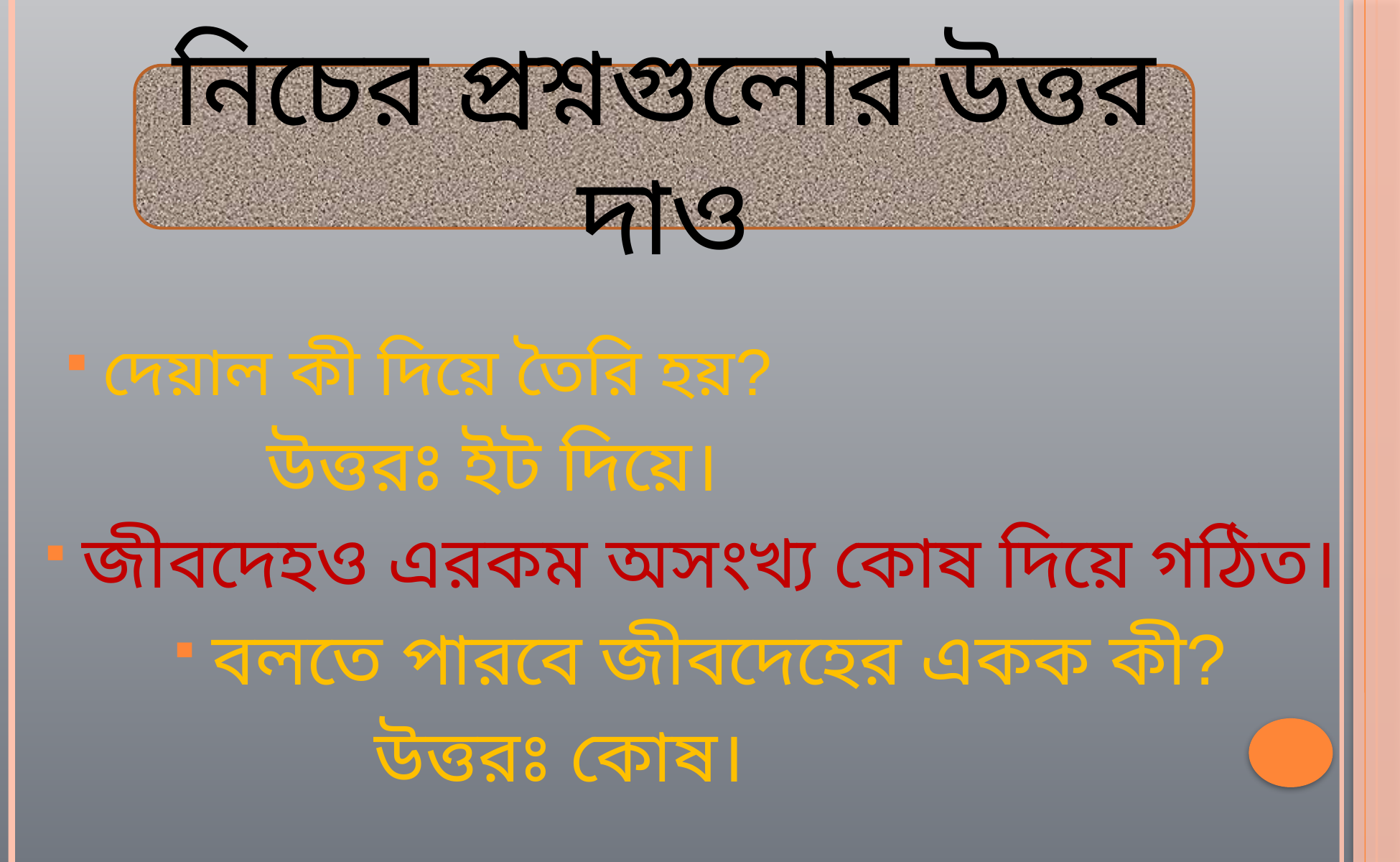

নিচের প্রশ্নগুলোর উত্তর দাও
দেয়াল কী দিয়ে তৈরি হয়?
      		উত্তরঃ ইট দিয়ে।
জীবদেহও এরকম অসংখ্য কোষ দিয়ে গঠিত।
বলতে পারবে জীবদেহের একক কী?
    			উত্তরঃ কোষ।